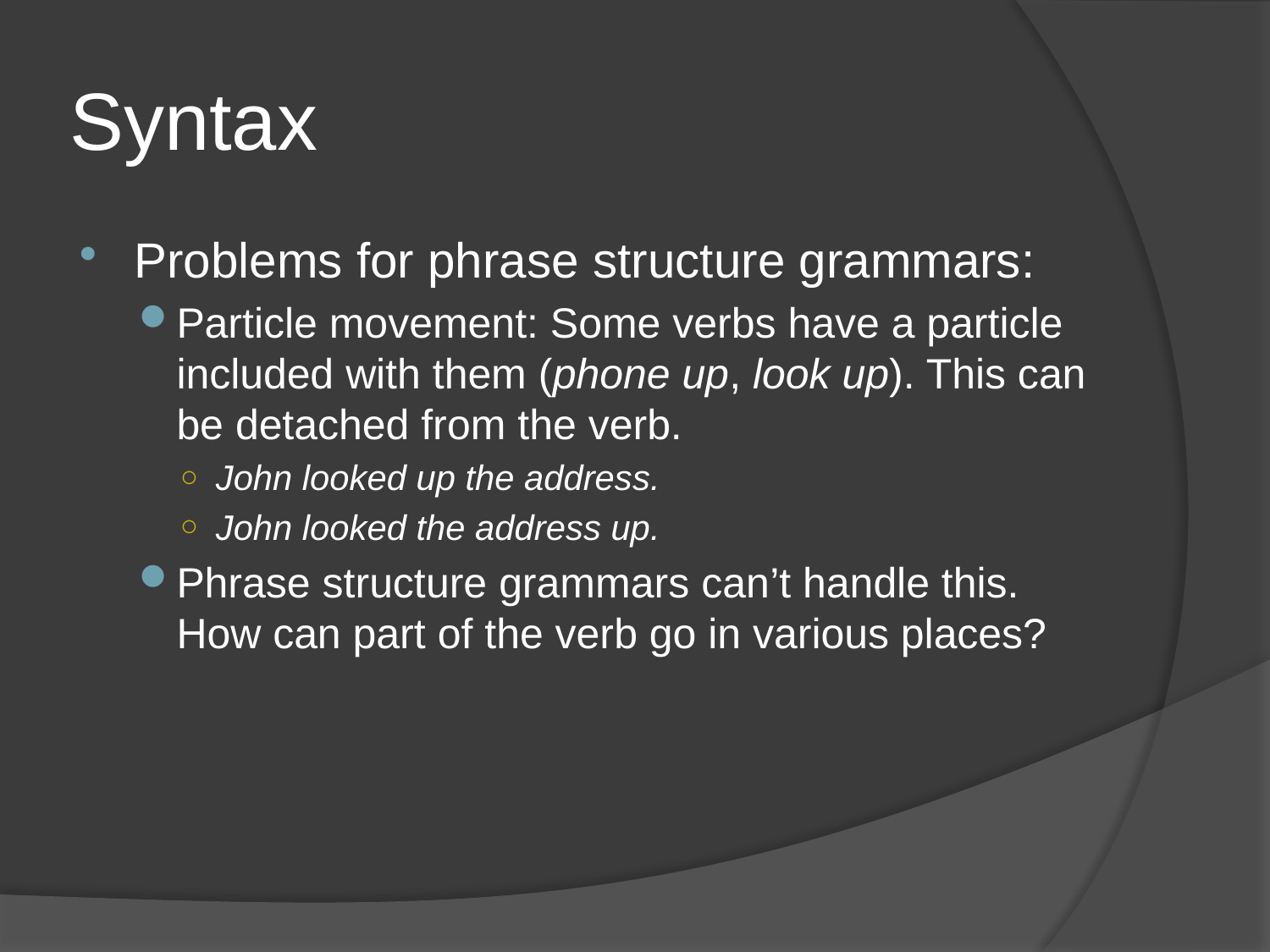

# Syntax
Problems for phrase structure grammars:
Particle movement: Some verbs have a particle included with them (phone up, look up). This can be detached from the verb.
John looked up the address.
John looked the address up.
Phrase structure grammars can’t handle this. How can part of the verb go in various places?